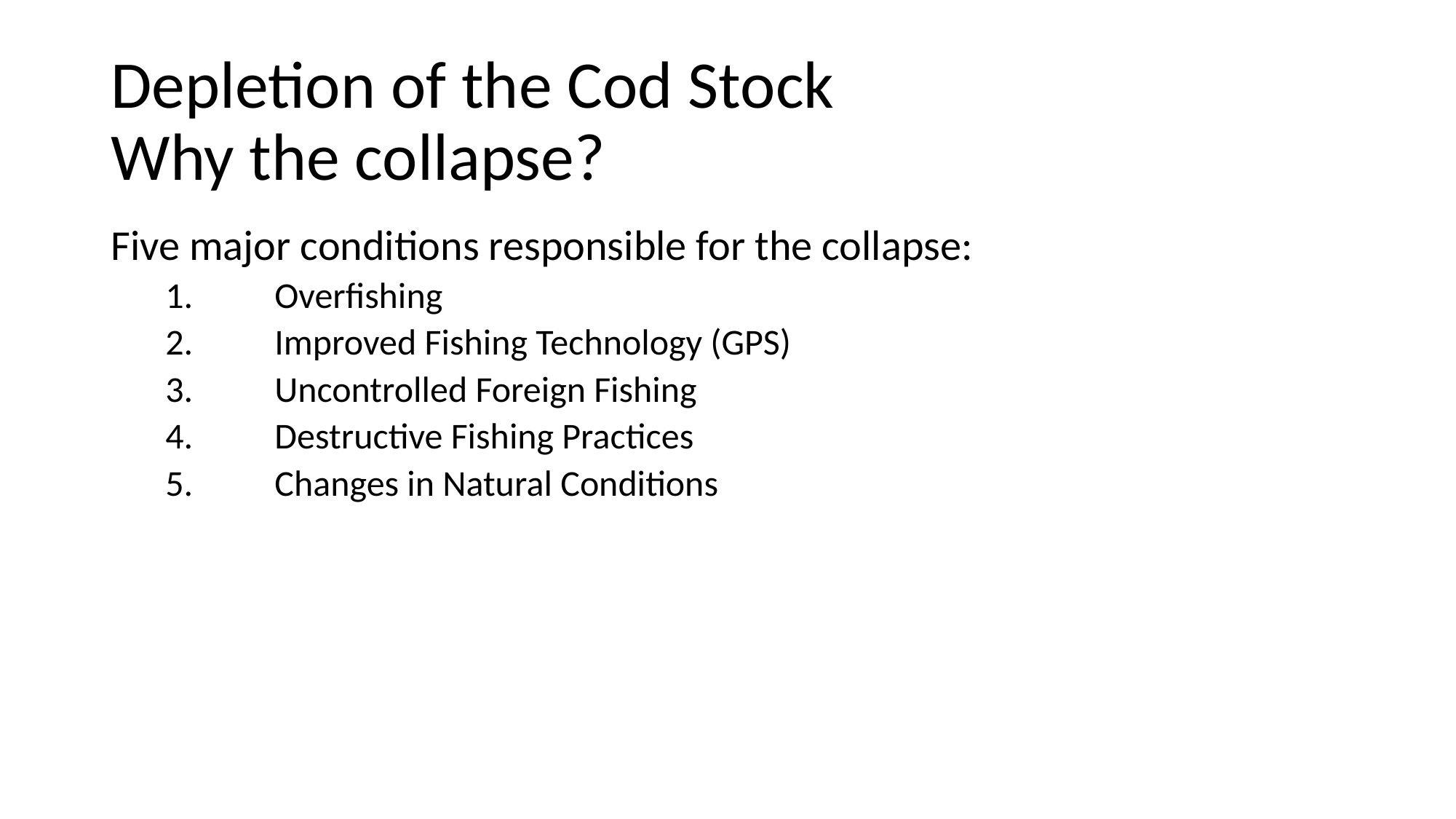

# Depletion of the Cod Stock Why the collapse?
Five major conditions responsible for the collapse:
1.	Overfishing
2.	Improved Fishing Technology (GPS)
3.	Uncontrolled Foreign Fishing
4.	Destructive Fishing Practices
5.	Changes in Natural Conditions